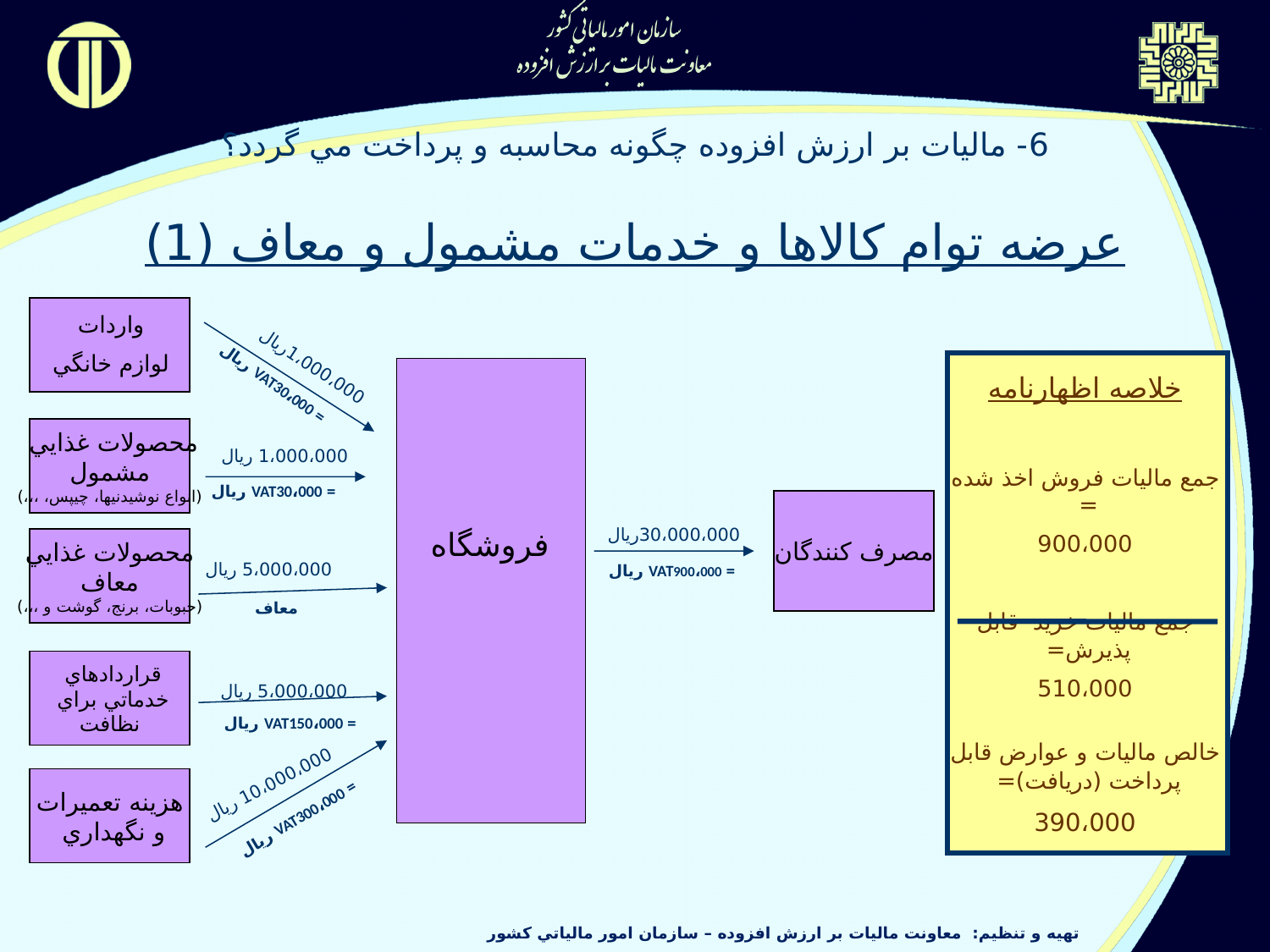

6- ماليات بر ارزش افزوده چگونه محاسبه و پرداخت مي گردد؟
عرضه توام کالاها و خدمات مشمول و معاف (1)

واردات
لوازم خانگي

1،000،000ريال

خلاصه اظهارنامه

جمع ماليات فروش اخذ شده =
900،000

جمع ماليات خريد  قابل پذيرش=
510،000

خالص ماليات و عوارض قابل پرداخت (دريافت)=
390،000
 = VAT30،000 ريال
محصولات غذايي
مشمول
(انواع نوشيدنيها، چيپس، ،،،)
1،000،000 ريال
 = VAT30،000 ريال

مصرف کنندگان
فروشگاه
30،000،000ريال
محصولات غذايي
معاف
(حبوبات، برنج، گوشت و ،،،)

5،000،000 ريال
 = VAT900،000 ريال

 معاف

قراردادهاي
خدماتي براي
نظافت
5،000،000 ريال

 = VAT150،000 ريال

10،000،000 ريال
هزينه‌ تعميرات
و نگهداري
 = VAT300،000 ريال